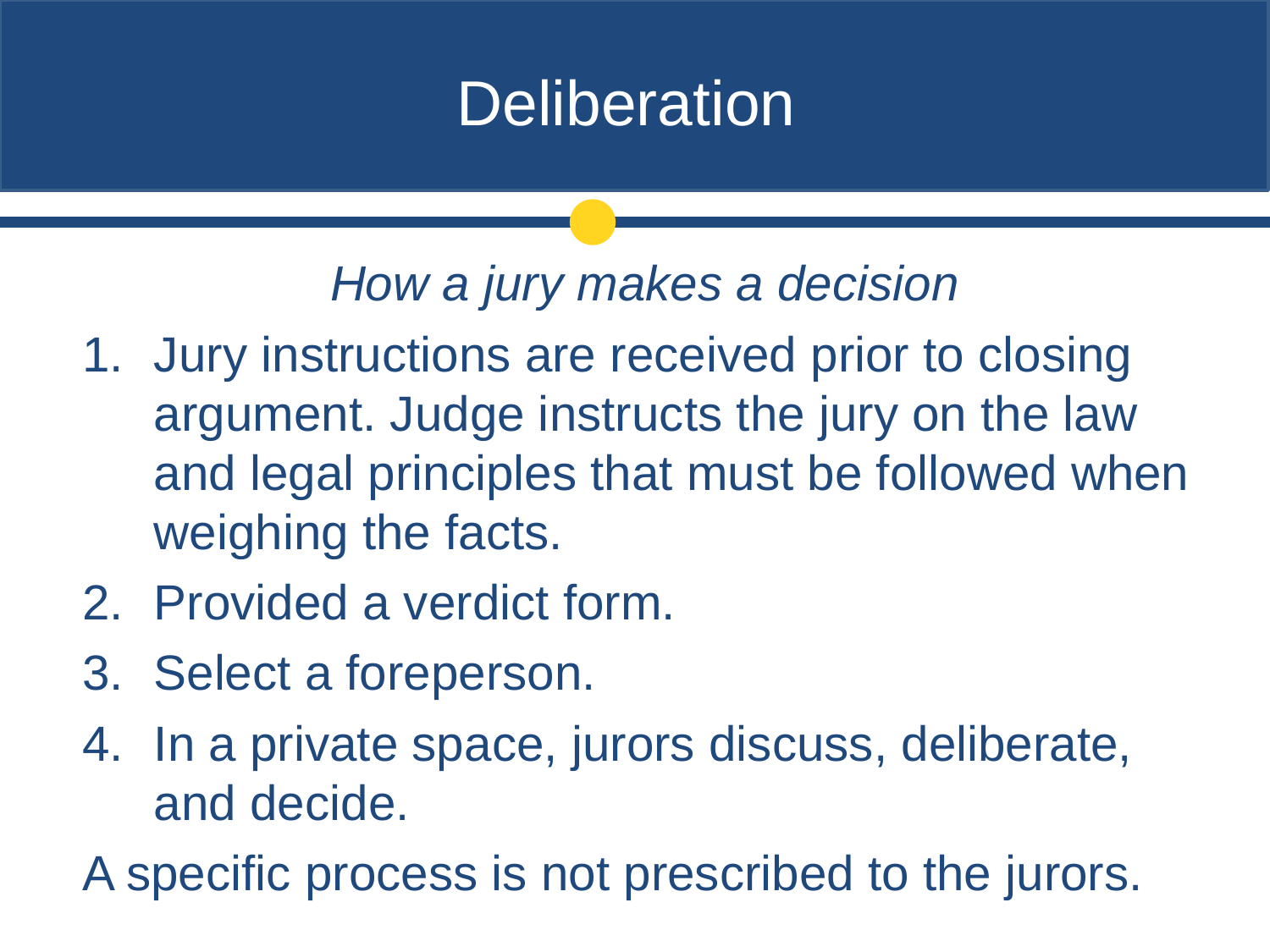

# Deliberation
 How a jury makes a decision
Jury instructions are received prior to closing argument. Judge instructs the jury on the law and legal principles that must be followed when weighing the facts.
Provided a verdict form.
Select a foreperson.
In a private space, jurors discuss, deliberate, and decide.
A specific process is not prescribed to the jurors.